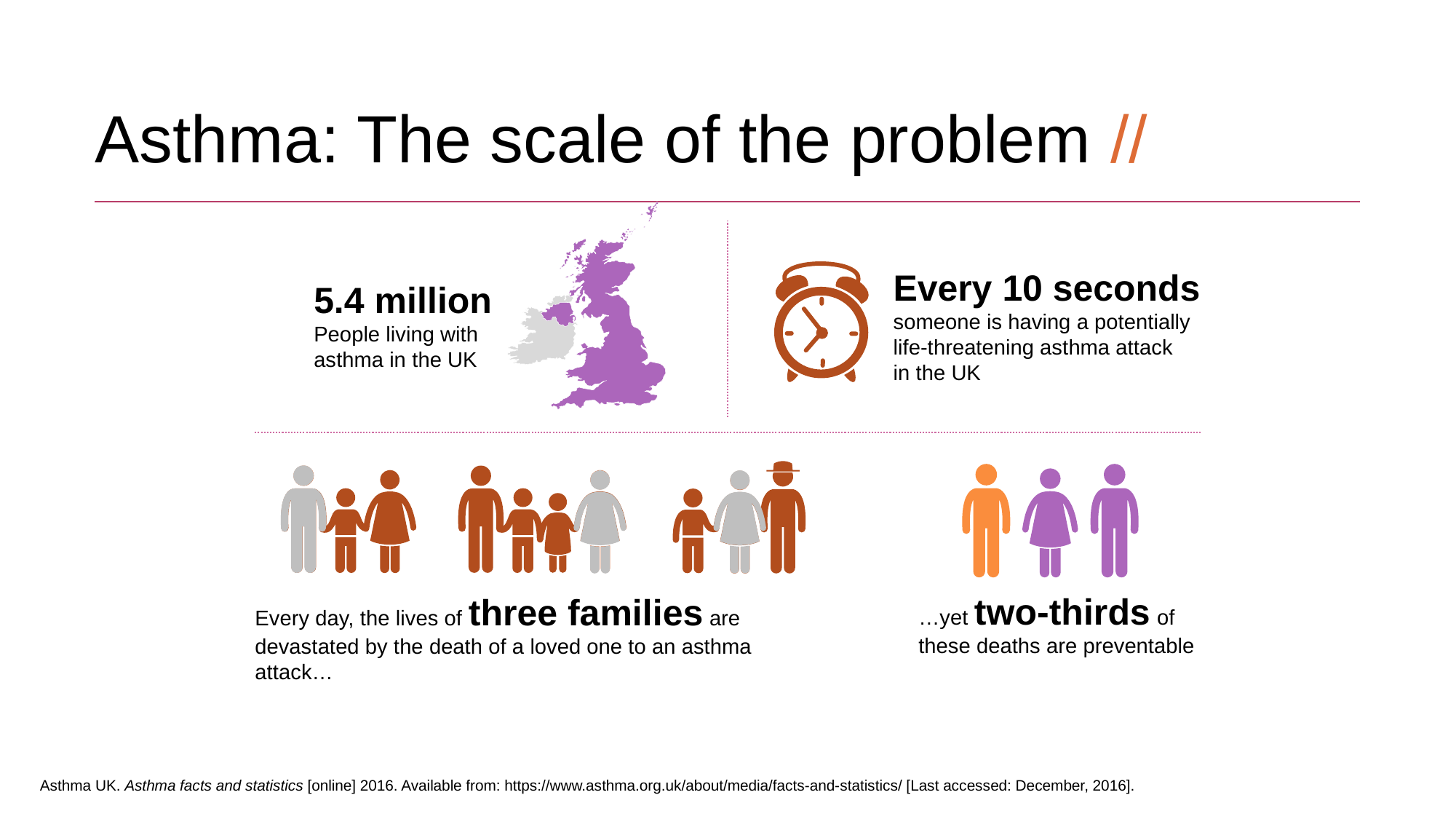

# Asthma: The scale of the problem //

Every 10 seconds someone is having a potentially life-threatening asthma attack
in the UK
5.4 million
People living with asthma in the UK

…yet two-thirds of these deaths are preventable
Every day, the lives of three families are devastated by the death of a loved one to an asthma attack…
Asthma UK. Asthma facts and statistics [online] 2016. Available from: https://www.asthma.org.uk/about/media/facts-and-statistics/ [Last accessed: December, 2016].